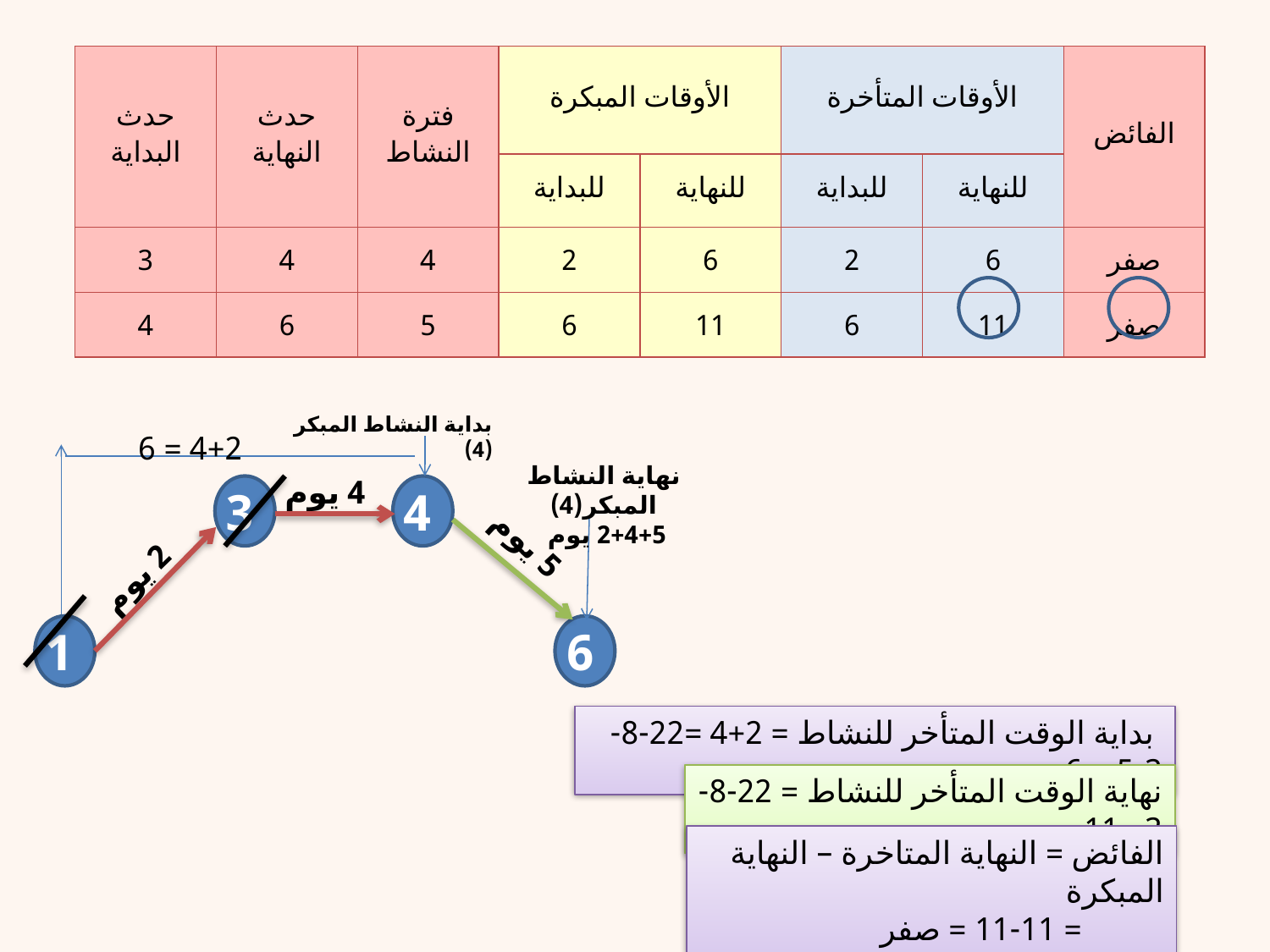

| حدث البداية | حدث النهاية | فترة النشاط | الأوقات المبكرة |  | الأوقات المتأخرة |  | الفائض |
| --- | --- | --- | --- | --- | --- | --- | --- |
|  |  |  | للبداية | للنهاية | للبداية | للنهاية |  |
| 3 | 4 | 4 | 2 | 6 | 2 | 6 | صفر |
| 4 | 6 | 5 | 6 | 11 | 6 | 11 | صفر |

بداية النشاط المبكر (4)
4+2 = 6
نهاية النشاط المبكر(4)
2+4+5 يوم
4 يوم
3
4
5 يوم
2 يوم
1
6
 بداية الوقت المتأخر للنشاط = 2+4 =22-8-3-5 = 6
نهاية الوقت المتأخر للنشاط = 22-8-3= 11
الفائض = النهاية المتاخرة – النهاية المبكرة
          = 11-11 = صفر